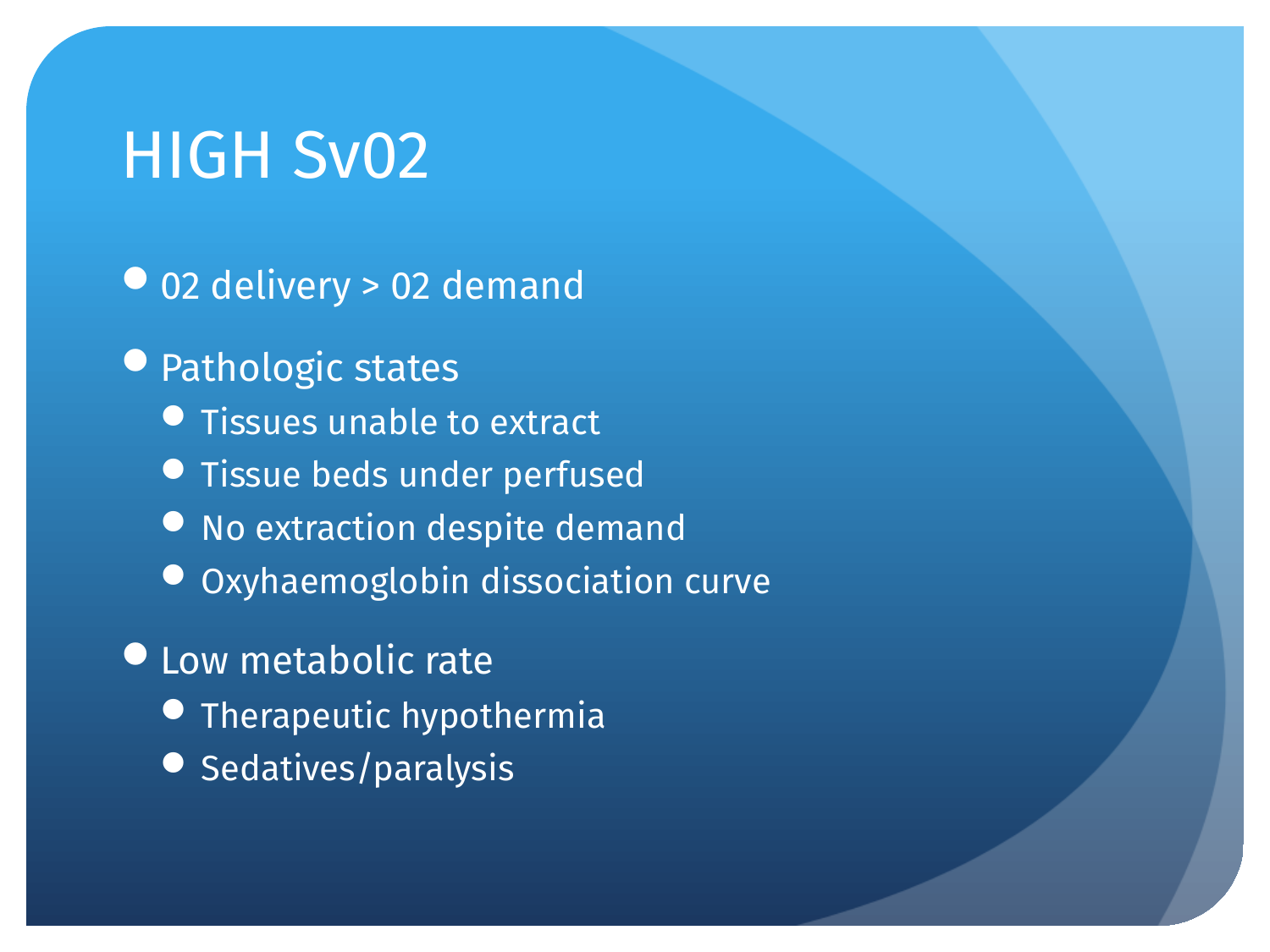

# HIGH Sv02
02 delivery > 02 demand
Pathologic states
Tissues unable to extract
Tissue beds under perfused
No extraction despite demand
Oxyhaemoglobin dissociation curve
Low metabolic rate
Therapeutic hypothermia
Sedatives/paralysis